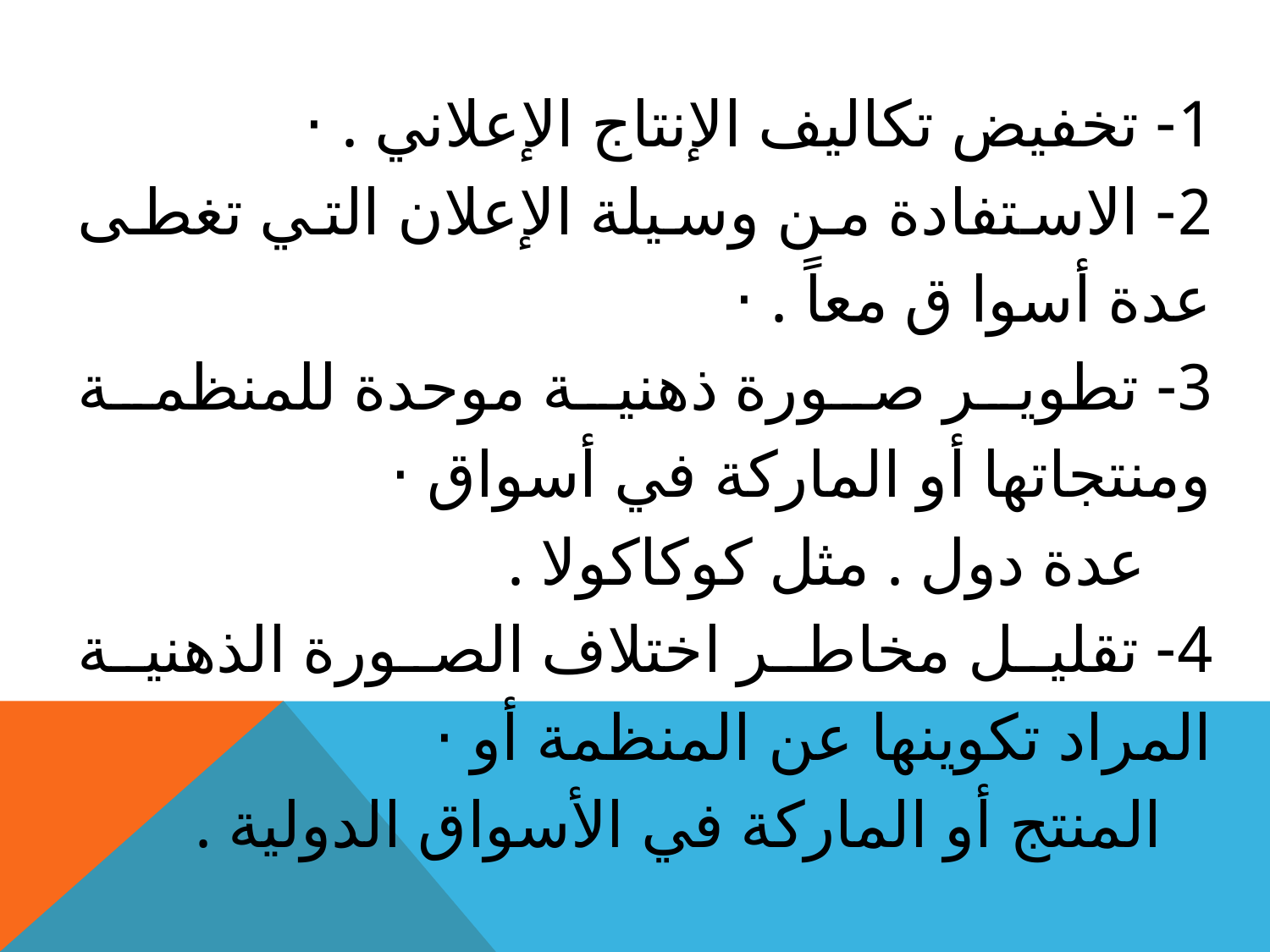

1- تخفيض تكاليف الإنتاج الإعلاني . ·
2- الاستفادة من وسيلة الإعلان التي تغطى عدة أسوا ق معاً . ·
3- تطوير صورة ذهنية موحدة للمنظمة ومنتجاتها أو الماركة في أسواق ·
    عدة دول . مثل كوكاكولا .
4- تقليل مخاطر اختلاف الصورة الذهنية المراد تكوينها عن المنظمة أو ·
   المنتج أو الماركة في الأسواق الدولية .